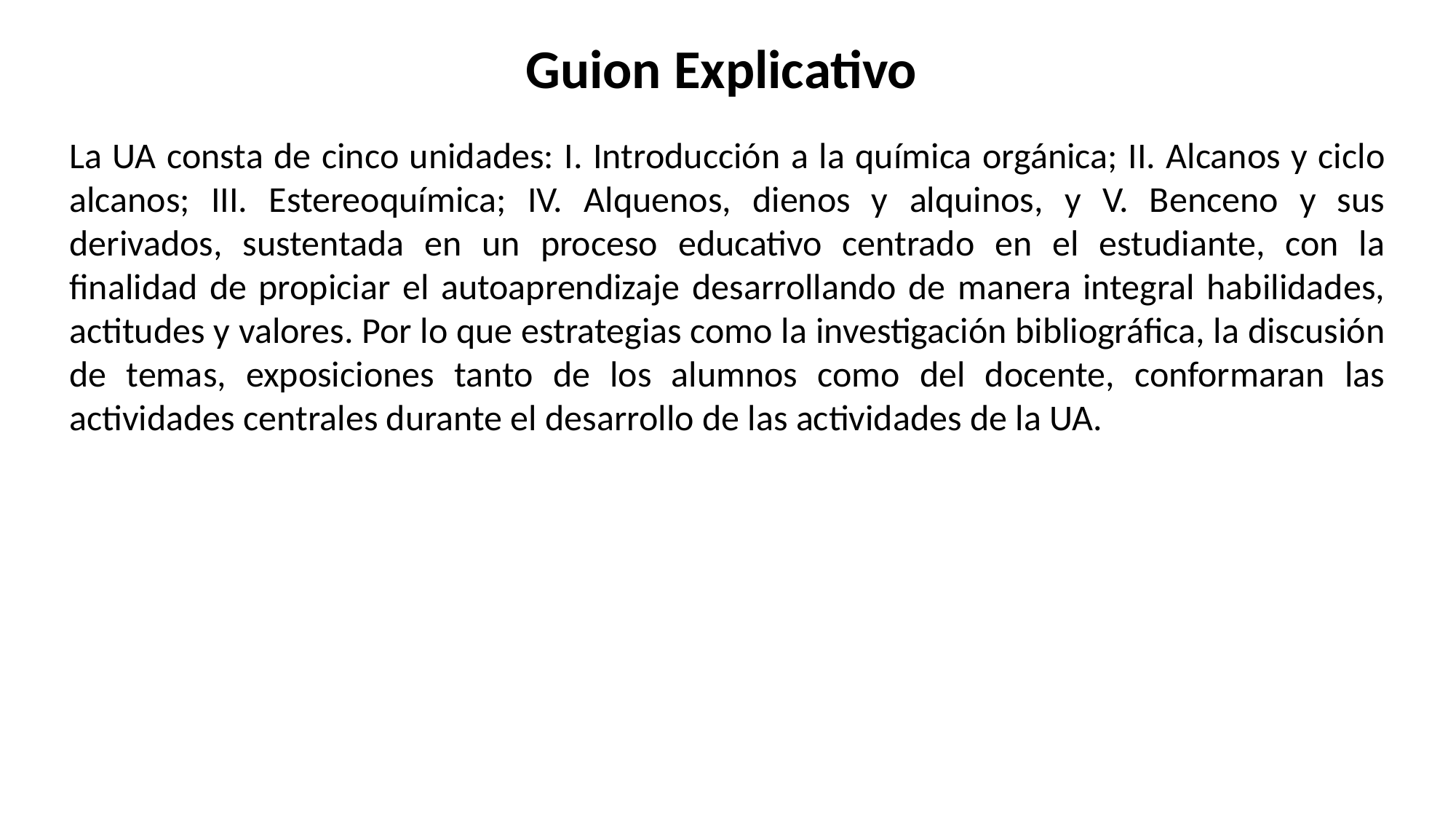

# Guion Explicativo
La UA consta de cinco unidades: I. Introducción a la química orgánica; II. Alcanos y ciclo alcanos; III. Estereoquímica; IV. Alquenos, dienos y alquinos, y V. Benceno y sus derivados, sustentada en un proceso educativo centrado en el estudiante, con la finalidad de propiciar el autoaprendizaje desarrollando de manera integral habilidades, actitudes y valores. Por lo que estrategias como la investigación bibliográfica, la discusión de temas, exposiciones tanto de los alumnos como del docente, conformaran las actividades centrales durante el desarrollo de las actividades de la UA.